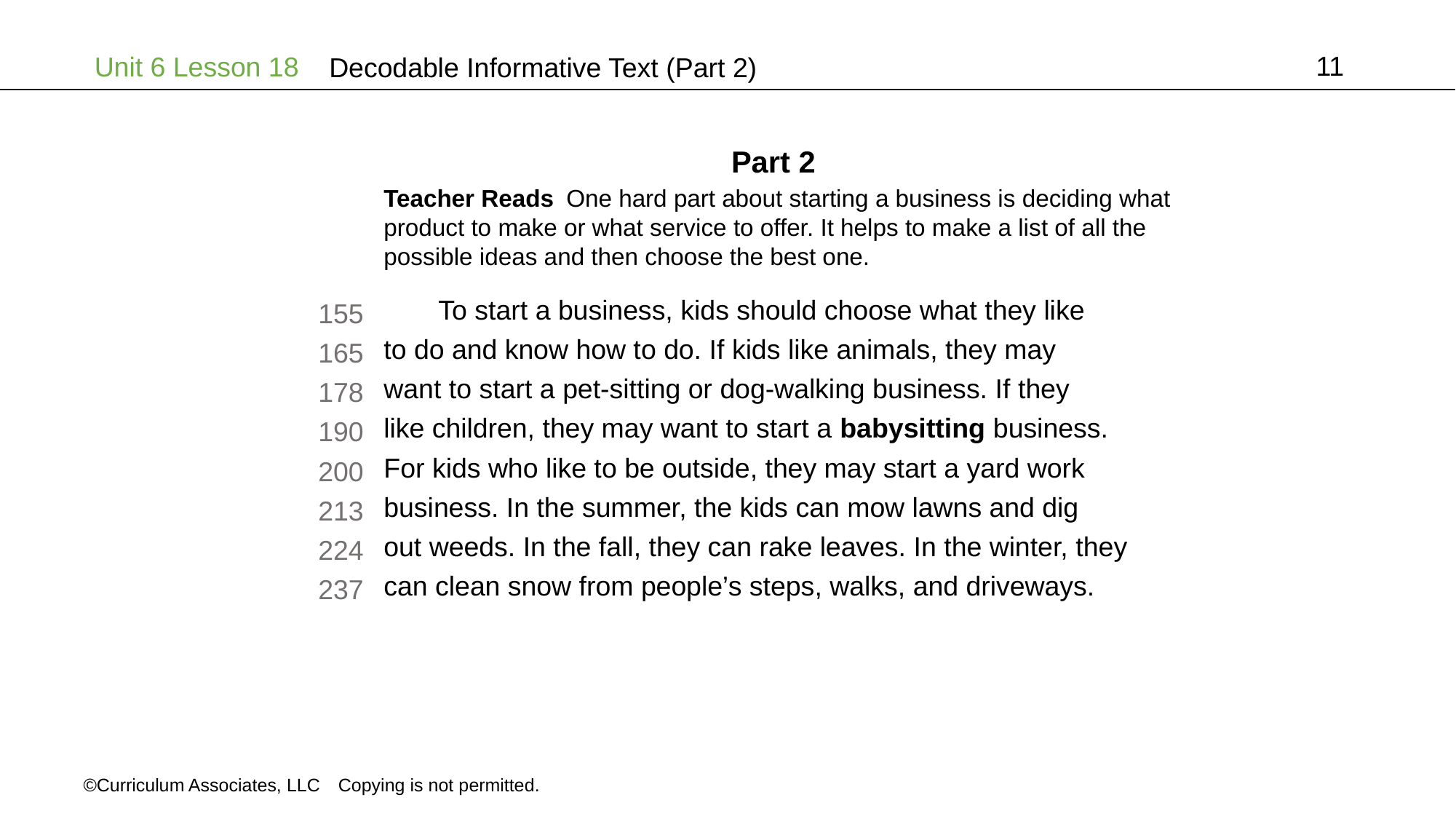

11
# Decodable Informative Text (Part 2)

Part 2

Teacher Reads One hard part about starting a business is deciding what
product to make or what service to offer. It helps to make a list of all the
possible ideas and then choose the best one.
To start a business, kids should choose what they like
to do and know how to do. If kids like animals, they may
want to start a pet-sitting or dog-walking business. If they
like children, they may want to start a babysitting business.
For kids who like to be outside, they may start a yard work
business. In the summer, the kids can mow lawns and dig
out weeds. In the fall, they can rake leaves. In the winter, they
can clean snow from people’s steps, walks, and driveways.
155
165
178
190
200
213
224
237